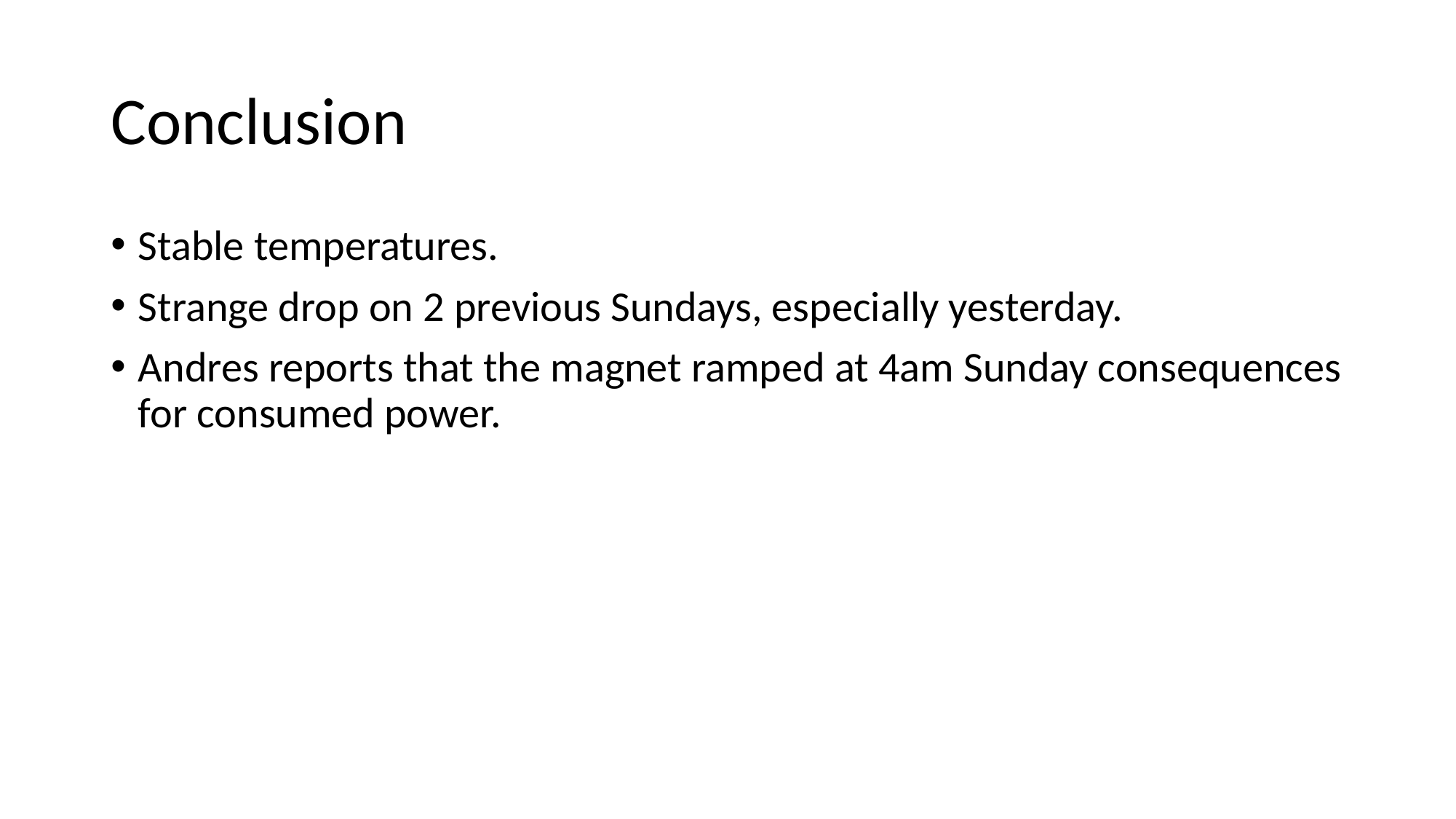

# Conclusion
Stable temperatures.
Strange drop on 2 previous Sundays, especially yesterday.
Andres reports that the magnet ramped at 4am Sunday consequences for consumed power.